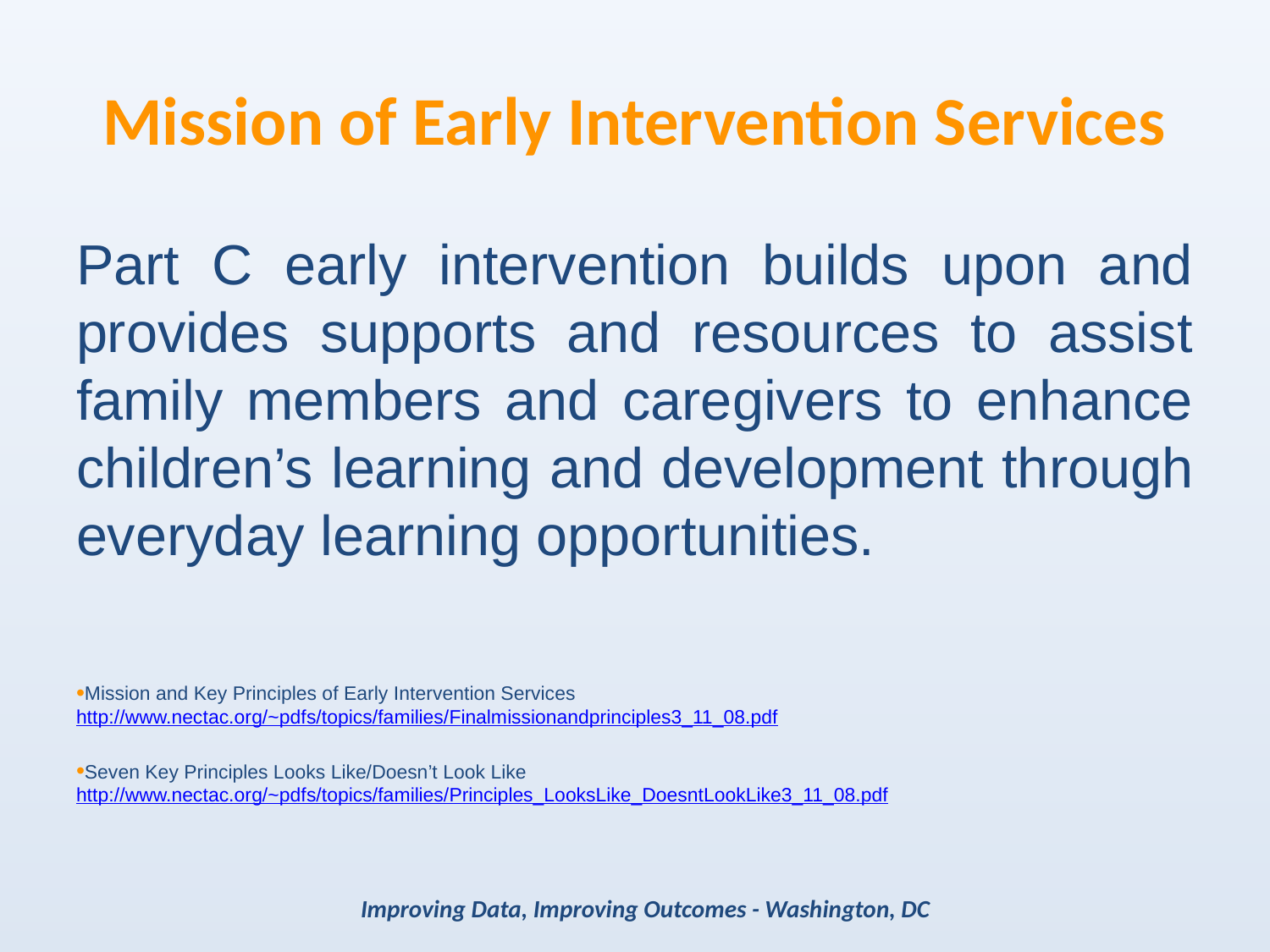

# Mission of Early Intervention Services
Part C early intervention builds upon and provides supports and resources to assist family members and caregivers to enhance children’s learning and development through everyday learning opportunities.

Mission and Key Principles of Early Intervention Services  http://www.nectac.org/~pdfs/topics/families/Finalmissionandprinciples3_11_08.pdf
Seven Key Principles Looks Like/Doesn’t Look Like  http://www.nectac.org/~pdfs/topics/families/Principles_LooksLike_DoesntLookLike3_11_08.pdf

Improving Data, Improving Outcomes - Washington, DC